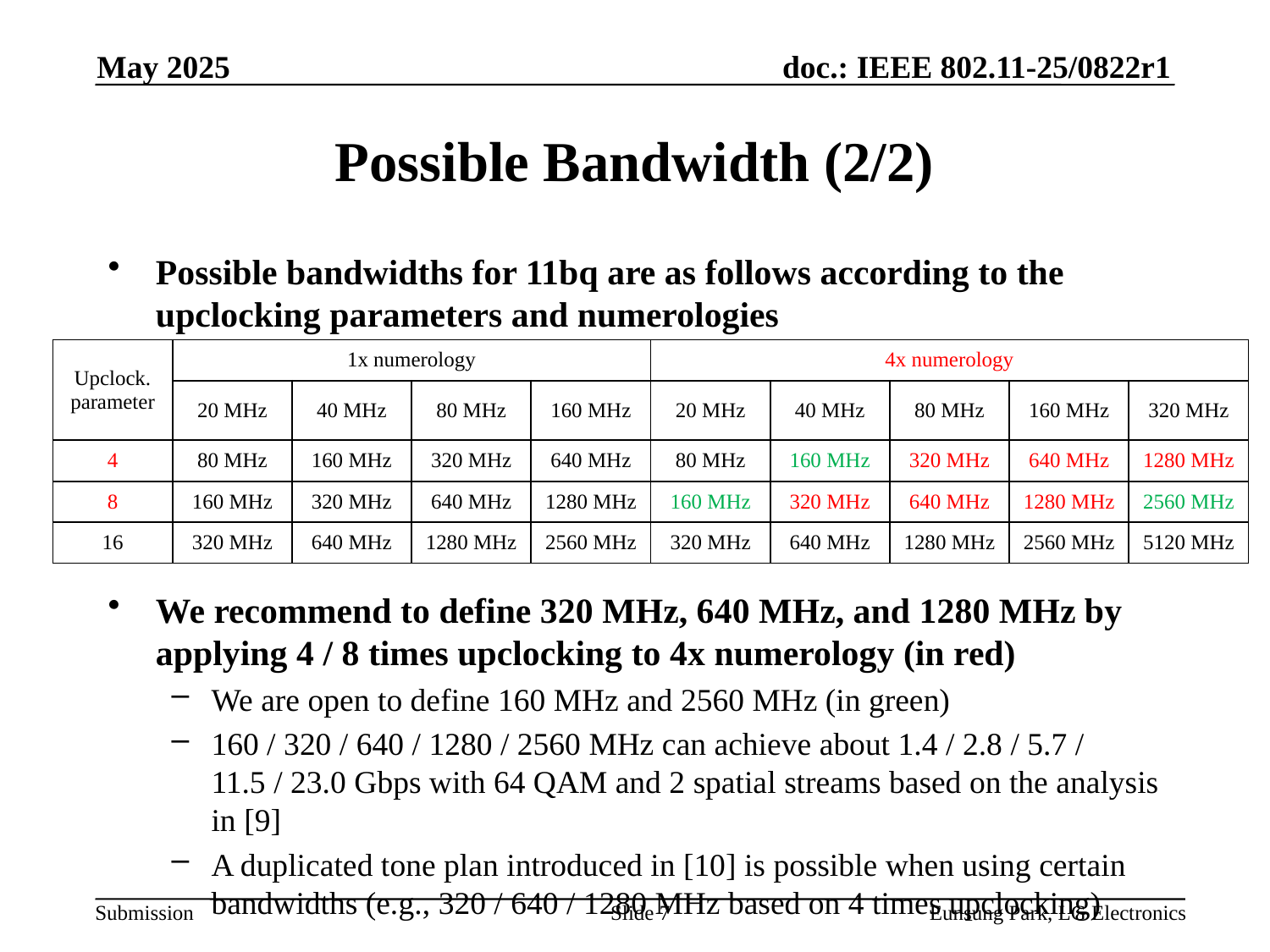

May 2025
# Possible Bandwidth (2/2)
Possible bandwidths for 11bq are as follows according to the upclocking parameters and numerologies

We recommend to define 320 MHz, 640 MHz, and 1280 MHz by applying 4 / 8 times upclocking to 4x numerology (in red)
We are open to define 160 MHz and 2560 MHz (in green)
160 / 320 / 640 / 1280 / 2560 MHz can achieve about 1.4 / 2.8 / 5.7 / 11.5 / 23.0 Gbps with 64 QAM and 2 spatial streams based on the analysis in [9]
A duplicated tone plan introduced in [10] is possible when using certain bandwidths (e.g., 320 / 640 / 1280 MHz based on 4 times upclocking)
| Upclock. parameter | 1x numerology |  |  |  | 4x numerology |  |  |  |  |
| --- | --- | --- | --- | --- | --- | --- | --- | --- | --- |
|  | 20 MHz | 40 MHz | 80 MHz | 160 MHz | 20 MHz | 40 MHz | 80 MHz | 160 MHz | 320 MHz |
| 4 | 80 MHz | 160 MHz | 320 MHz | 640 MHz | 80 MHz | 160 MHz | 320 MHz | 640 MHz | 1280 MHz |
| 8 | 160 MHz | 320 MHz | 640 MHz | 1280 MHz | 160 MHz | 320 MHz | 640 MHz | 1280 MHz | 2560 MHz |
| 16 | 320 MHz | 640 MHz | 1280 MHz | 2560 MHz | 320 MHz | 640 MHz | 1280 MHz | 2560 MHz | 5120 MHz |
Slide 7
Eunsung Park, LG Electronics